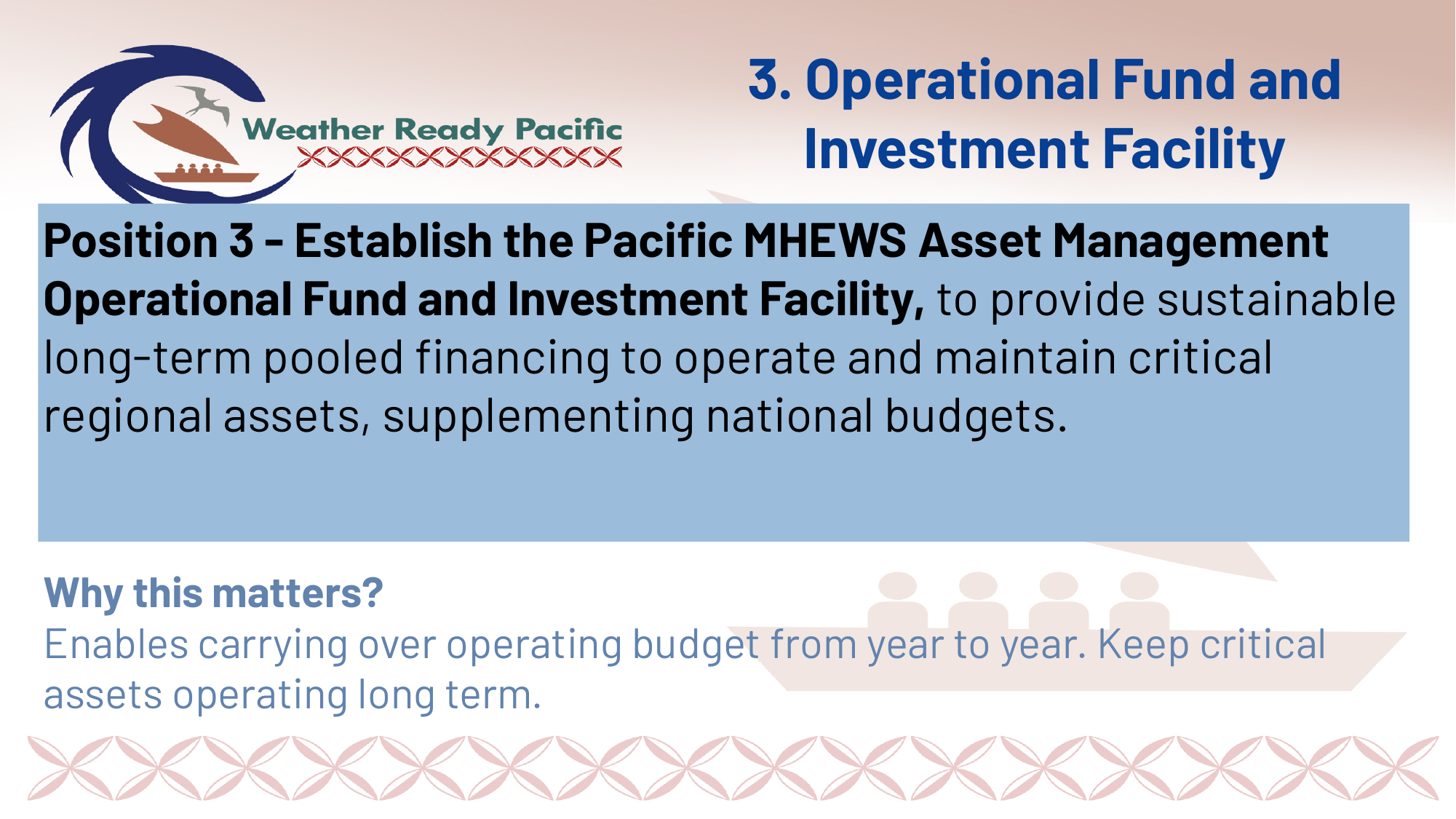

# 3. Operational Fund and Investment Facility
Position 3 - Establish the Pacific MHEWS Asset Management Operational Fund and Investment Facility, to provide sustainable long-term pooled financing to operate and maintain critical regional assets, supplementing national budgets.
Why this matters?
Enables carrying over operating budget from year to year. Keep critical assets operating long term.